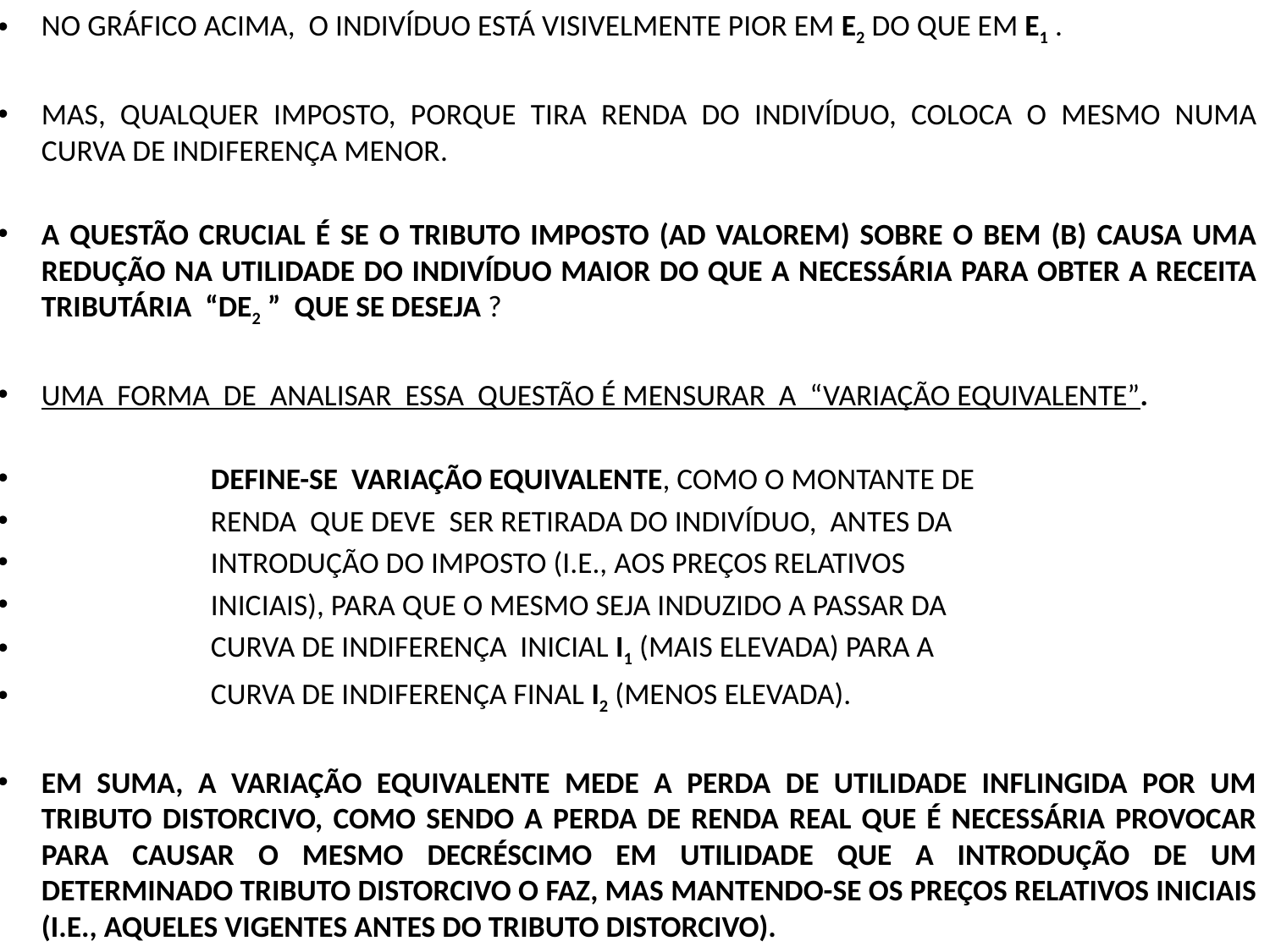

NO GRÁFICO ACIMA,  O INDIVÍDUO ESTÁ VISIVELMENTE PIOR EM E2 DO QUE EM E1 .

MAS, QUALQUER IMPOSTO, PORQUE TIRA RENDA DO INDIVÍDUO, COLOCA O MESMO NUMA CURVA DE INDIFERENÇA MENOR.

A QUESTÃO CRUCIAL É SE O TRIBUTO IMPOSTO (AD VALOREM) SOBRE O BEM (B) CAUSA UMA REDUÇÃO NA UTILIDADE DO INDIVÍDUO MAIOR DO QUE A NECESSÁRIA PARA OBTER A RECEITA TRIBUTÁRIA  “DE2 ”  QUE SE DESEJA ?

UMA  FORMA  DE  ANALISAR  ESSA  QUESTÃO É MENSURAR  A  “VARIAÇÃO EQUIVALENTE”.

                         DEFINE-SE  VARIAÇÃO EQUIVALENTE, COMO O MONTANTE DE
                         RENDA  QUE DEVE  SER RETIRADA DO INDIVÍDUO,  ANTES DA
                         INTRODUÇÃO DO IMPOSTO (I.E., AOS PREÇOS RELATIVOS
                         INICIAIS), PARA QUE O MESMO SEJA INDUZIDO A PASSAR DA
                         CURVA DE INDIFERENÇA  INICIAL I1 (MAIS ELEVADA) PARA A
                         CURVA DE INDIFERENÇA FINAL I2 (MENOS ELEVADA).

EM SUMA, A VARIAÇÃO EQUIVALENTE MEDE A PERDA DE UTILIDADE INFLINGIDA POR UM TRIBUTO DISTORCIVO, COMO SENDO A PERDA DE RENDA REAL QUE É NECESSÁRIA PROVOCAR PARA CAUSAR O MESMO DECRÉSCIMO EM UTILIDADE QUE A INTRODUÇÃO DE UM DETERMINADO TRIBUTO DISTORCIVO O FAZ, MAS MANTENDO-SE OS PREÇOS RELATIVOS INICIAIS (I.E., AQUELES VIGENTES ANTES DO TRIBUTO DISTORCIVO).